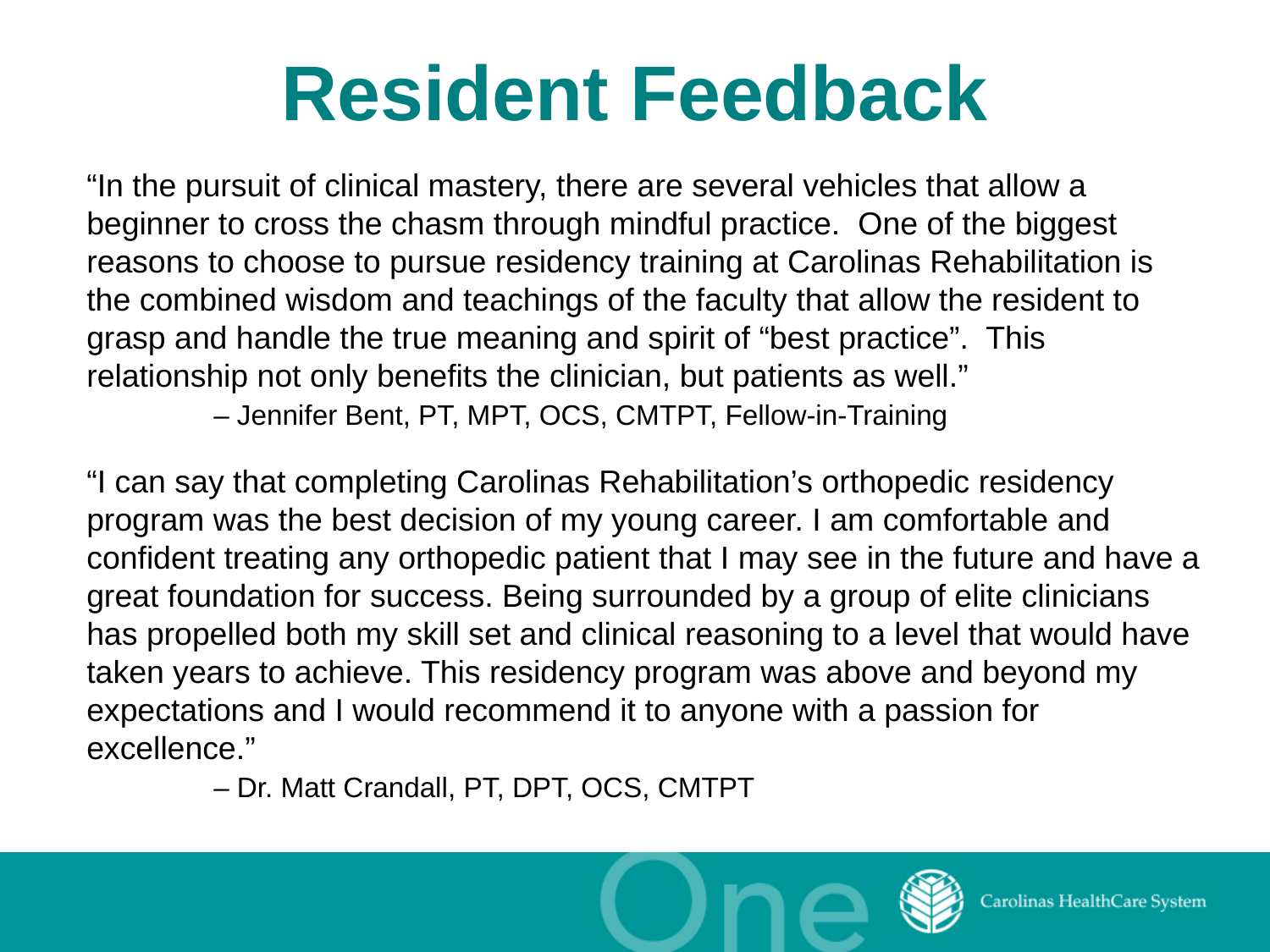

# Resident Feedback

“In the pursuit of clinical mastery, there are several vehicles that allow a beginner to cross the chasm through mindful practice.  One of the biggest reasons to choose to pursue residency training at Carolinas Rehabilitation is the combined wisdom and teachings of the faculty that allow the resident to grasp and handle the true meaning and spirit of “best practice”.  This relationship not only benefits the clinician, but patients as well.”
	– Jennifer Bent, PT, MPT, OCS, CMTPT, Fellow-in-Training

“I can say that completing Carolinas Rehabilitation’s orthopedic residency program was the best decision of my young career. I am comfortable and confident treating any orthopedic patient that I may see in the future and have a great foundation for success. Being surrounded by a group of elite clinicians has propelled both my skill set and clinical reasoning to a level that would have taken years to achieve. This residency program was above and beyond my expectations and I would recommend it to anyone with a passion for excellence.”
	– Dr. Matt Crandall, PT, DPT, OCS, CMTPT